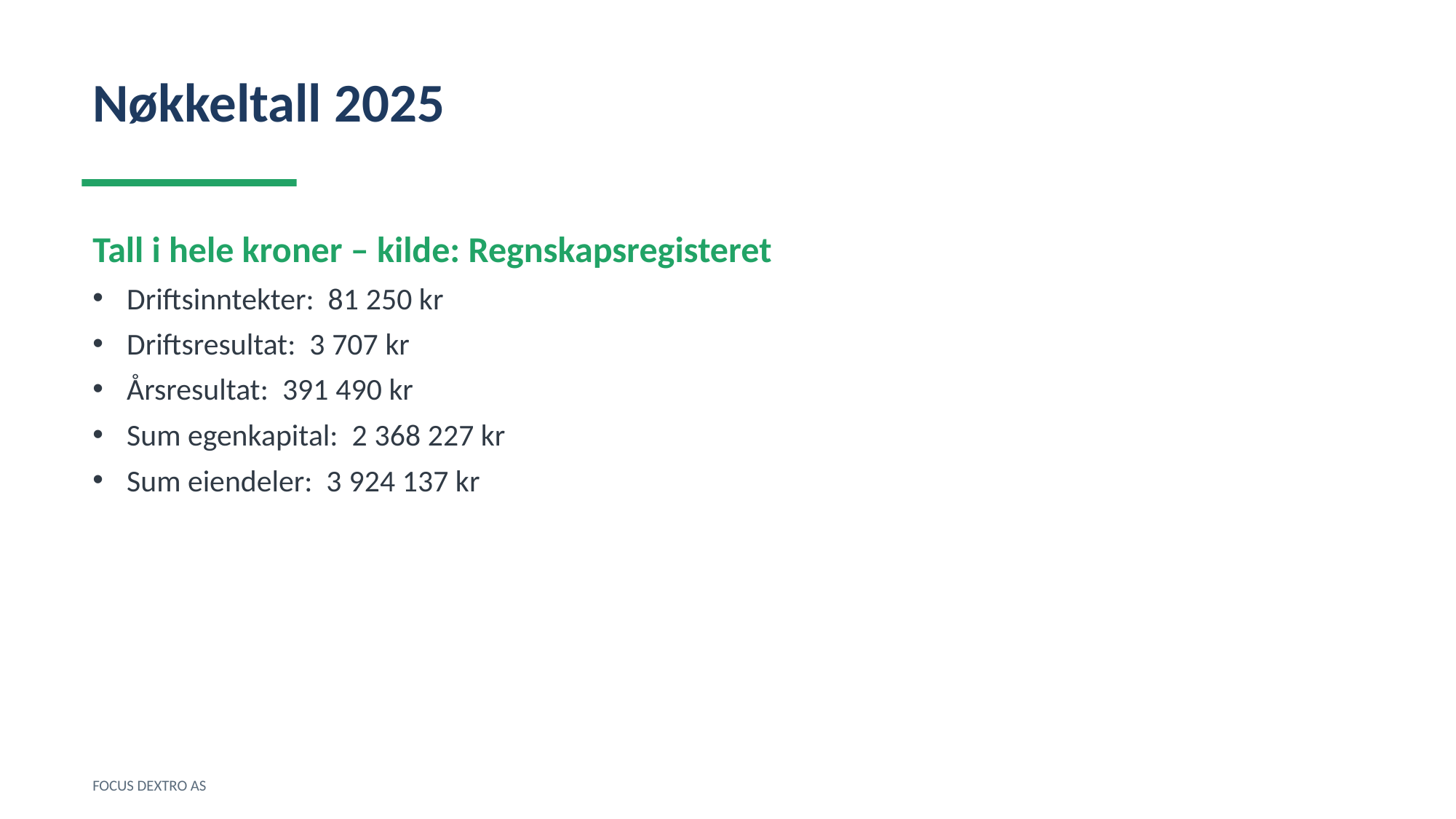

Nøkkeltall 2025

Tall i hele kroner – kilde: Regnskapsregisteret
Driftsinntekter:  81 250 kr
Driftsresultat:  3 707 kr
Årsresultat:  391 490 kr
Sum egenkapital:  2 368 227 kr
Sum eiendeler:  3 924 137 kr
FOCUS DEXTRO AS